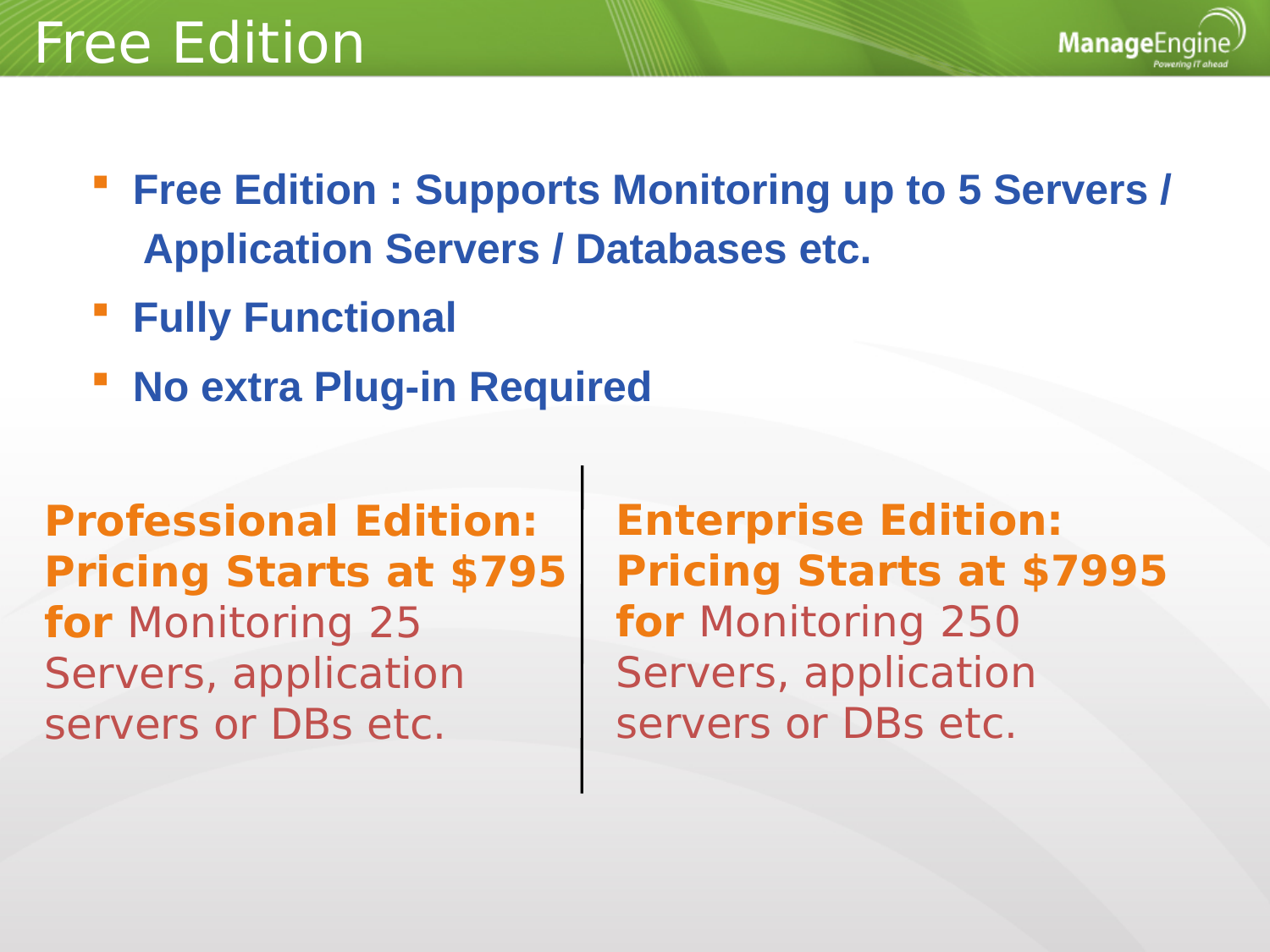

Free Edition

 Free Edition : Supports Monitoring up to 5 Servers /
  Application Servers / Databases etc.
 Fully Functional
 No extra Plug-in Required
Enterprise Edition: Pricing Starts at $7995 for Monitoring 250 Servers, application servers or DBs etc.
Professional Edition: Pricing Starts at $795 for Monitoring 25 Servers, application servers or DBs etc.